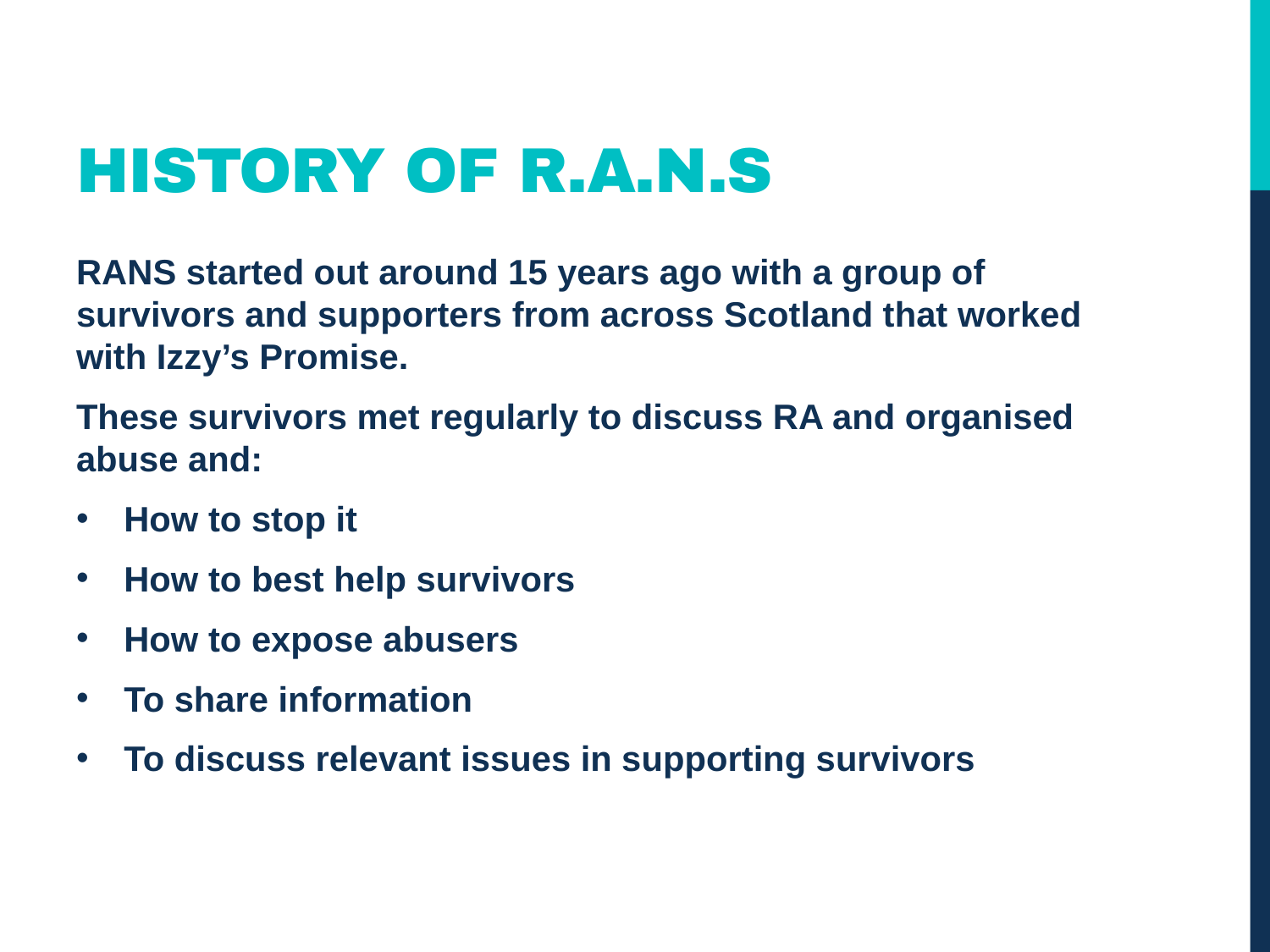

# History of r.a.n.s
RANS started out around 15 years ago with a group of survivors and supporters from across Scotland that worked with Izzy’s Promise.
These survivors met regularly to discuss RA and organised abuse and:
How to stop it
How to best help survivors
How to expose abusers
To share information
To discuss relevant issues in supporting survivors